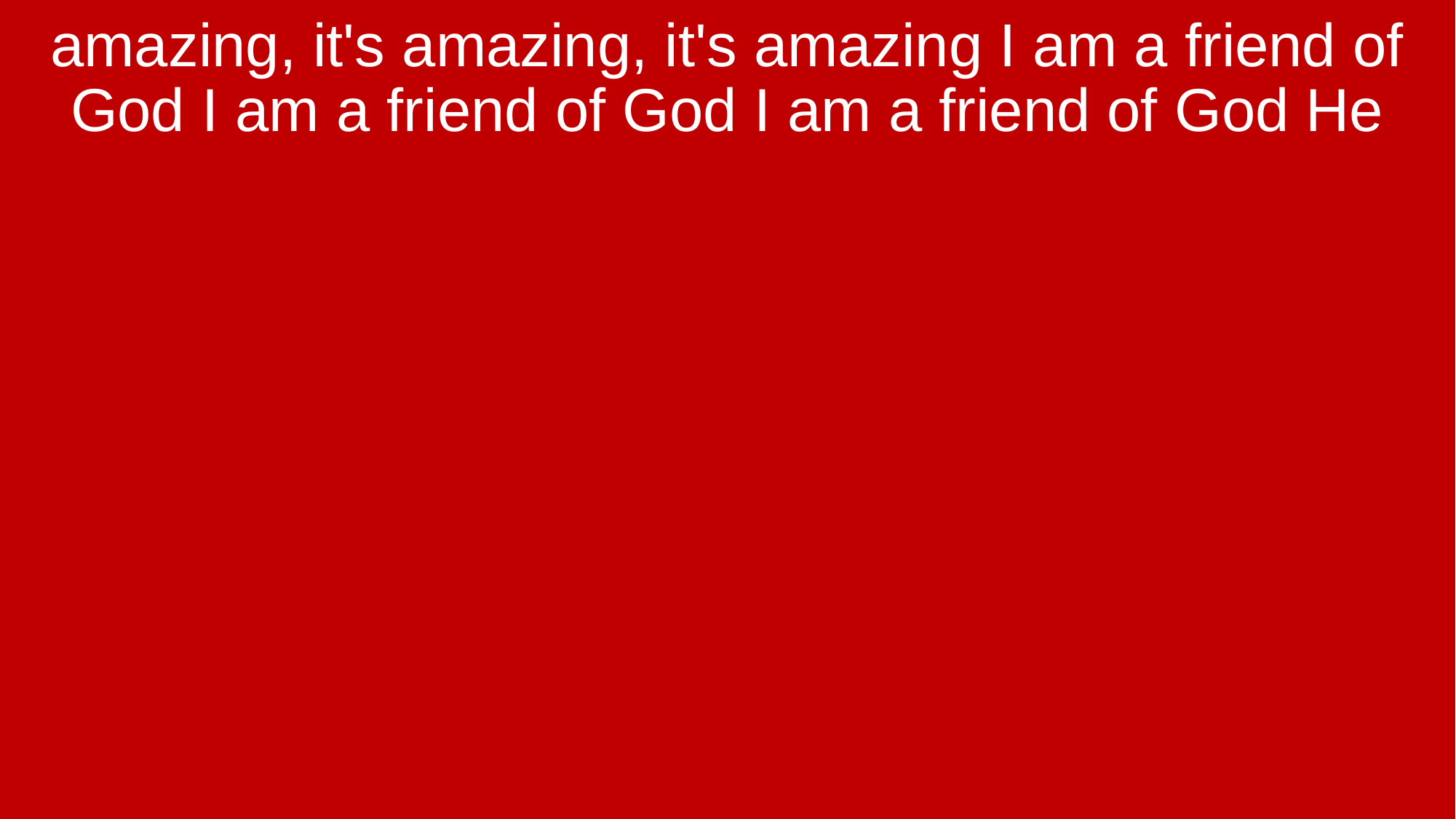

amazing, it's amazing, it's amazing I am a friend of God I am a friend of God I am a friend of God He